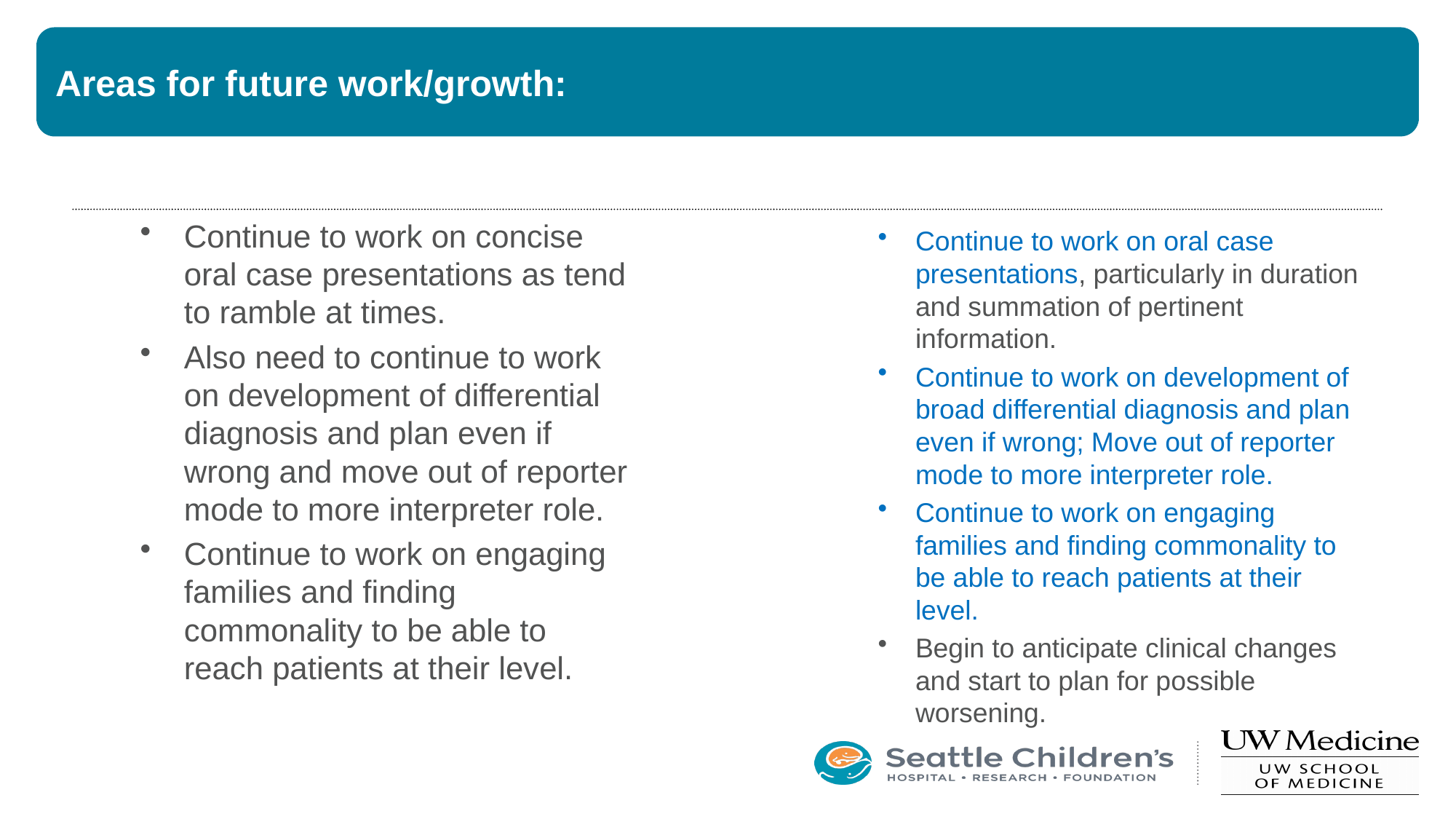

# Areas for future work/growth:
Continue to work on concise oral case presentations as tend to ramble at times.
Also need to continue to work on development of differential diagnosis and plan even if wrong and move out of reporter mode to more interpreter role.
Continue to work on engaging families and finding commonality to be able to reach patients at their level.
Continue to work on oral case presentations, particularly in duration and summation of pertinent information.
Continue to work on development of broad differential diagnosis and plan even if wrong; Move out of reporter mode to more interpreter role.
Continue to work on engaging families and finding commonality to be able to reach patients at their level.
Begin to anticipate clinical changes and start to plan for possible worsening.